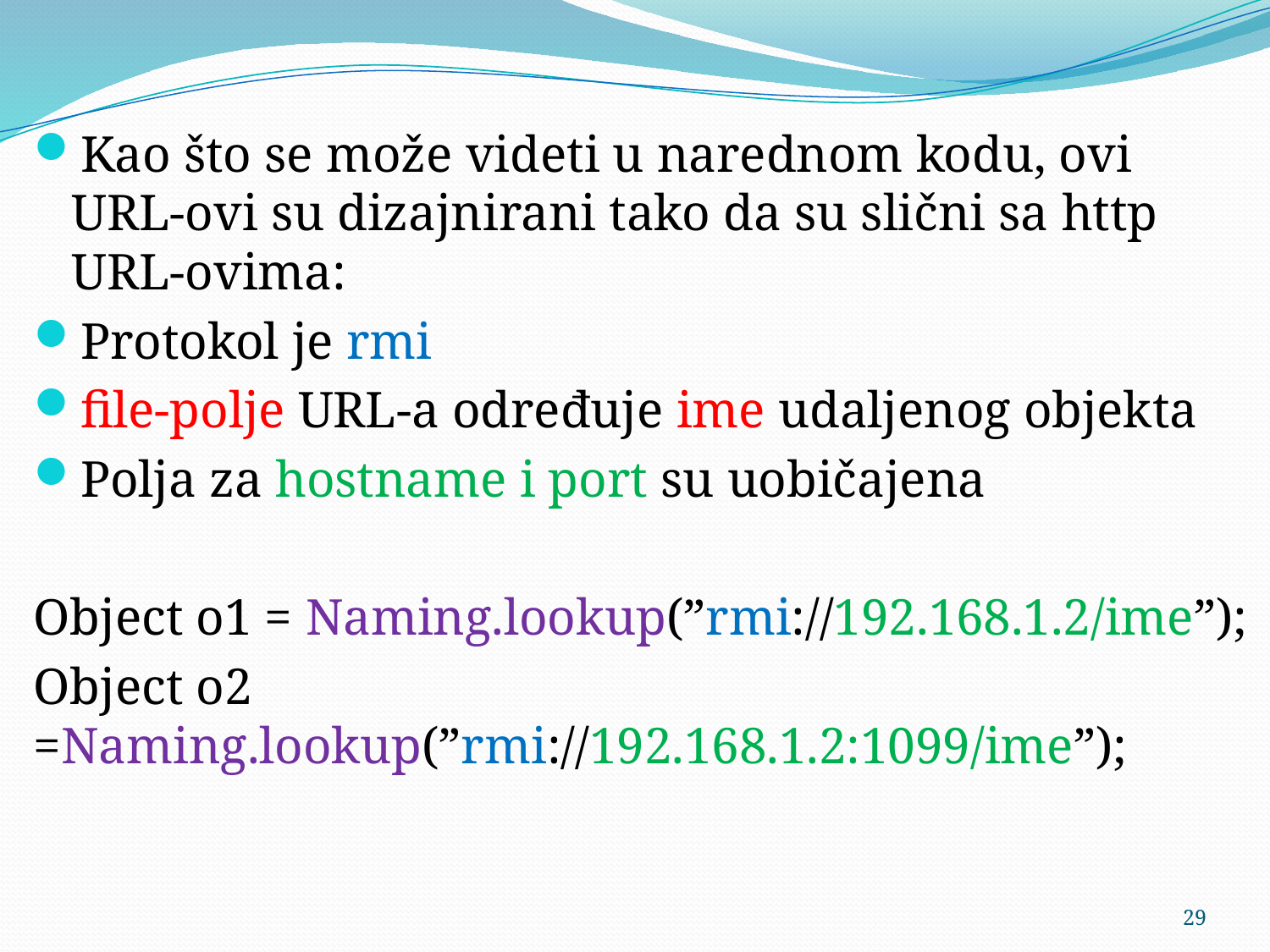

Kao što se može videti u narednom kodu, ovi URL-ovi su dizajnirani tako da su slični sa http URL-ovima:
Protokol je rmi
file-polje URL-a određuje ime udaljenog objekta
Polja za hostname i port su uobičajena

Object o1 = Naming.lookup(”rmi://192.168.1.2/ime”);
Object o2 =Naming.lookup(”rmi://192.168.1.2:1099/ime”);
29